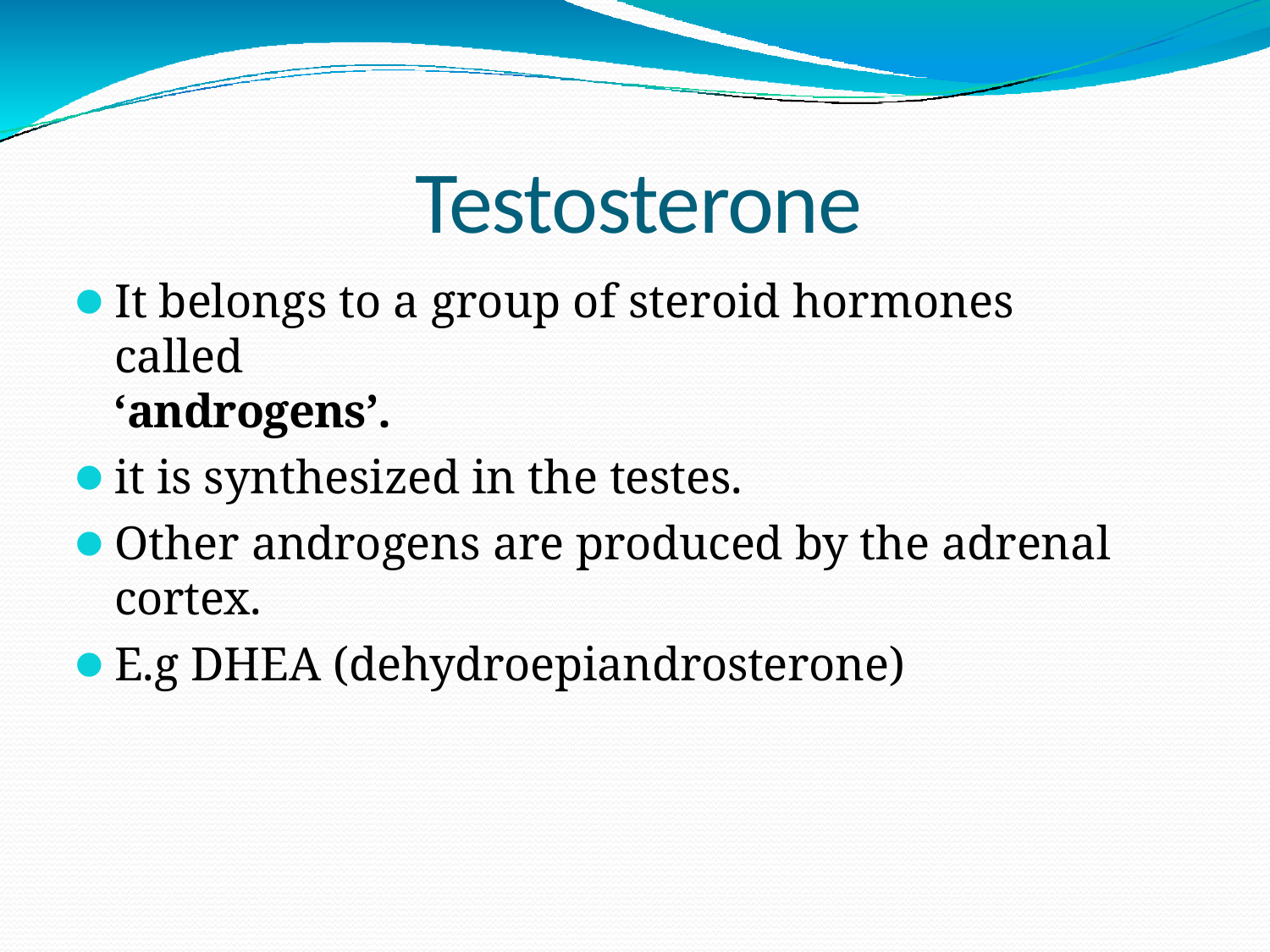

# Testosterone
It belongs to a group of steroid hormones called
‘androgens’.
it is synthesized in the testes.
Other androgens are produced by the adrenal cortex.
E.g DHEA (dehydroepiandrosterone)